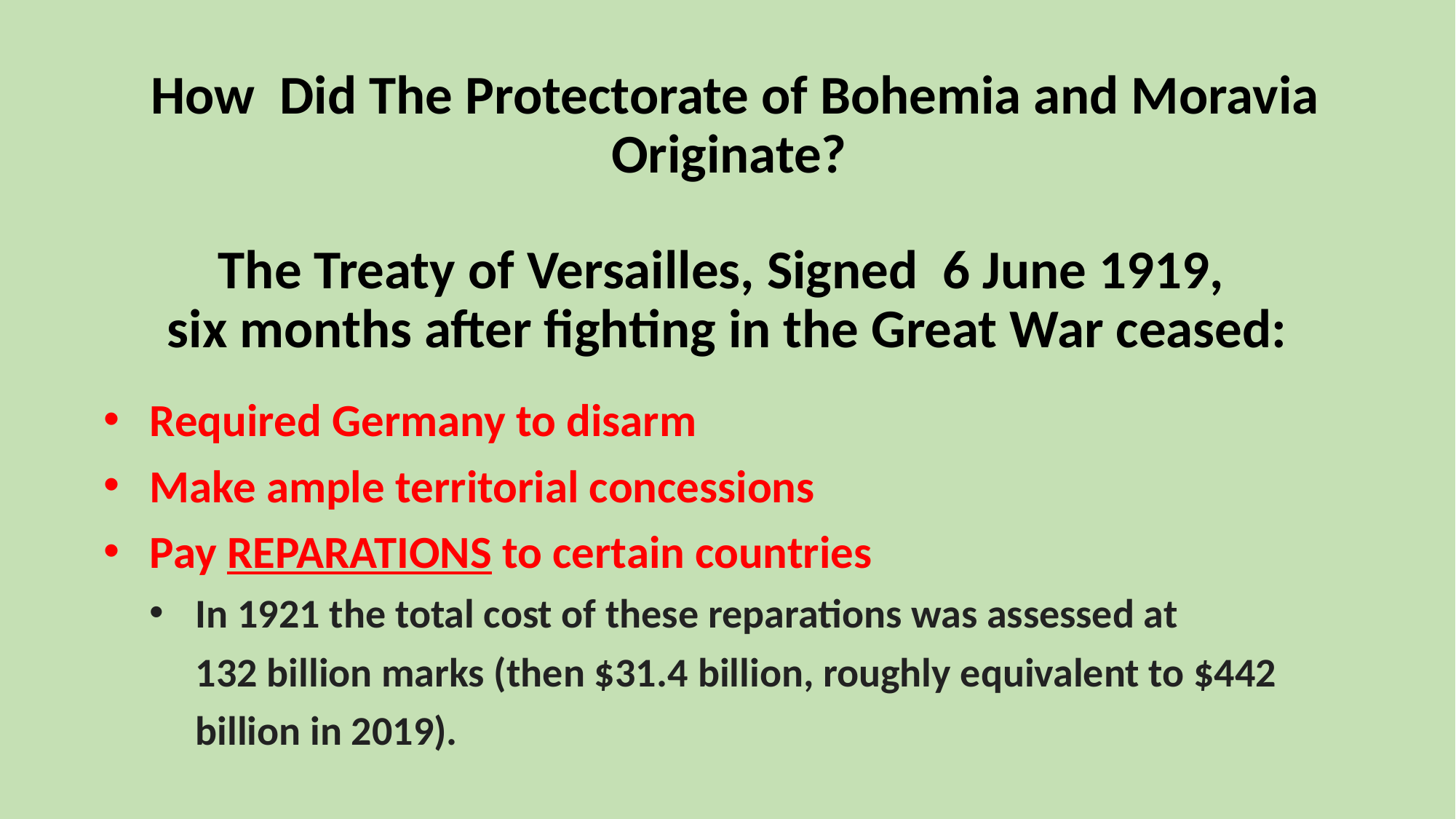

How  Did The Protectorate of Bohemia and Moravia Originate?

# The Treaty of Versailles, Signed  6 June 1919, six months after fighting in the Great War ceased:
Required Germany to disarm
Make ample territorial concessions
Pay REPARATIONS to certain countries
In 1921 the total cost of these reparations was assessed at 132 billion marks (then $31.4 billion, roughly equivalent to $442 billion in 2019).